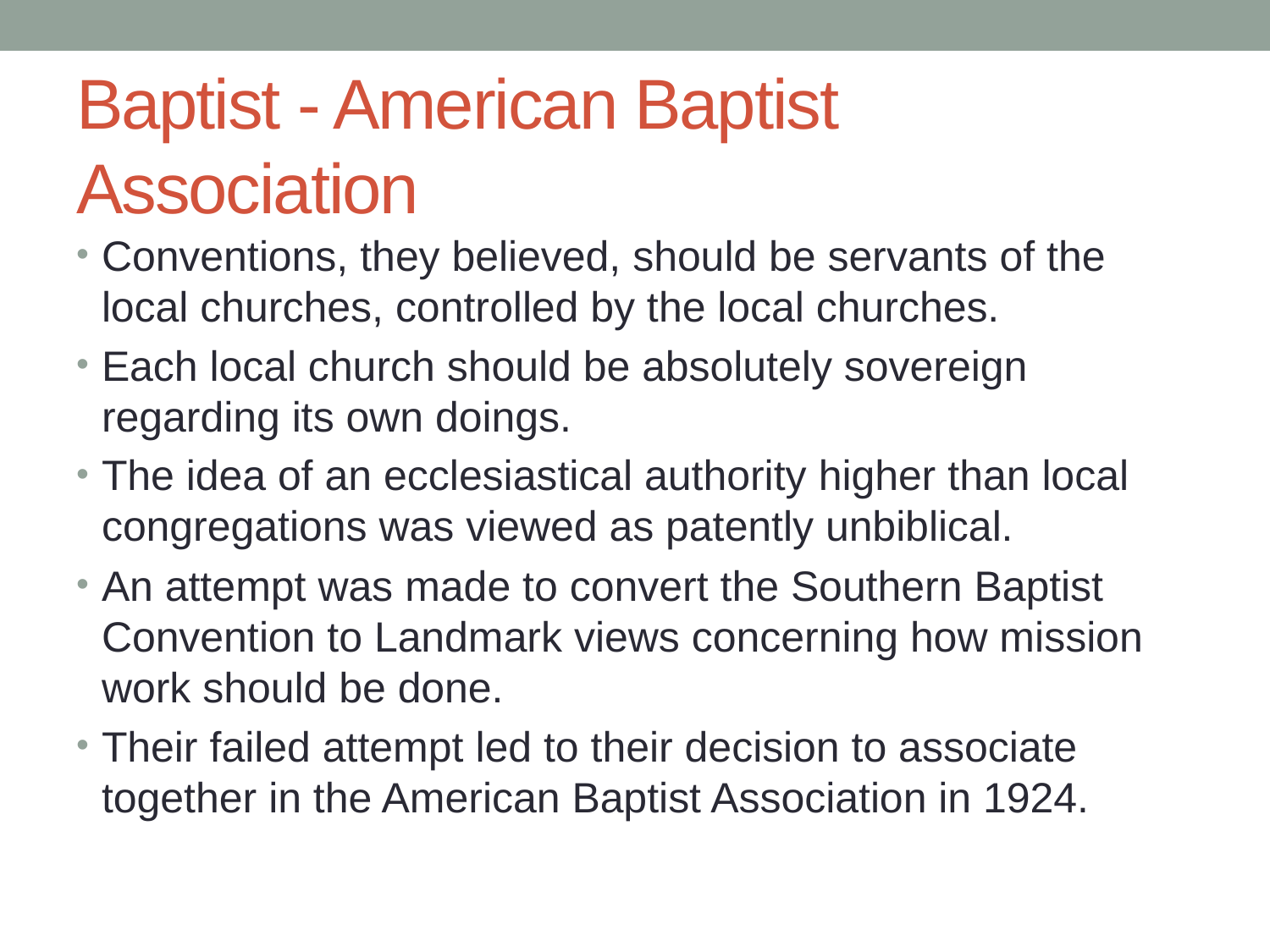

# Baptist - American Baptist Association
Conventions, they believed, should be servants of the local churches, controlled by the local churches.
Each local church should be absolutely sovereign regarding its own doings.
The idea of an ecclesiastical authority higher than local congregations was viewed as patently unbiblical.
An attempt was made to convert the Southern Baptist Convention to Landmark views concerning how mission work should be done.
Their failed attempt led to their decision to associate together in the American Baptist Association in 1924.